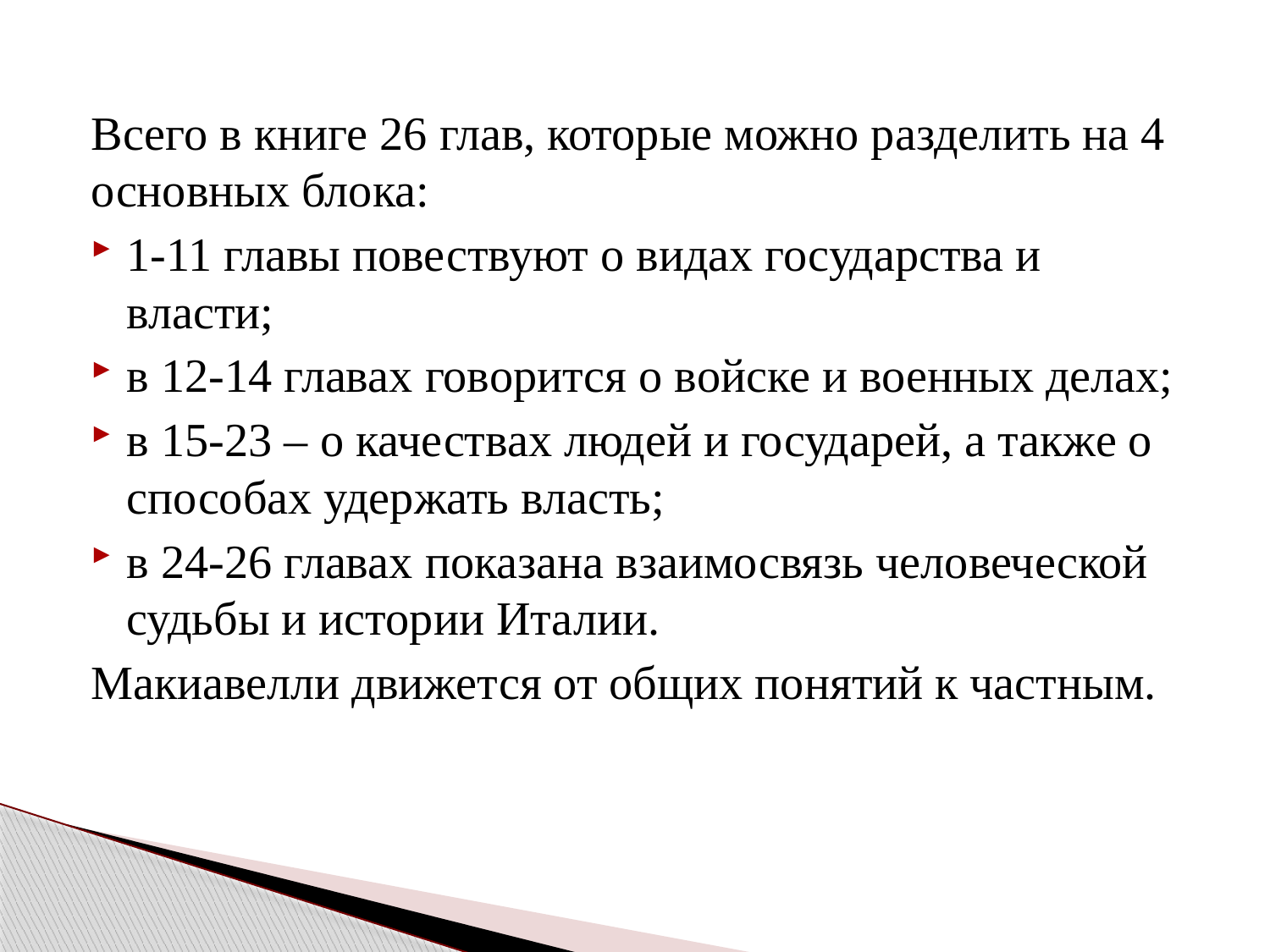

Всего в книге 26 глав, которые можно разделить на 4 основных блока:
1-11 главы повествуют о видах государства и власти;
в 12-14 главах говорится о войске и военных делах;
в 15-23 – о качествах людей и государей, а также о способах удержать власть;
в 24-26 главах показана взаимосвязь человеческой судьбы и истории Италии.
Макиавелли движется от общих понятий к частным.